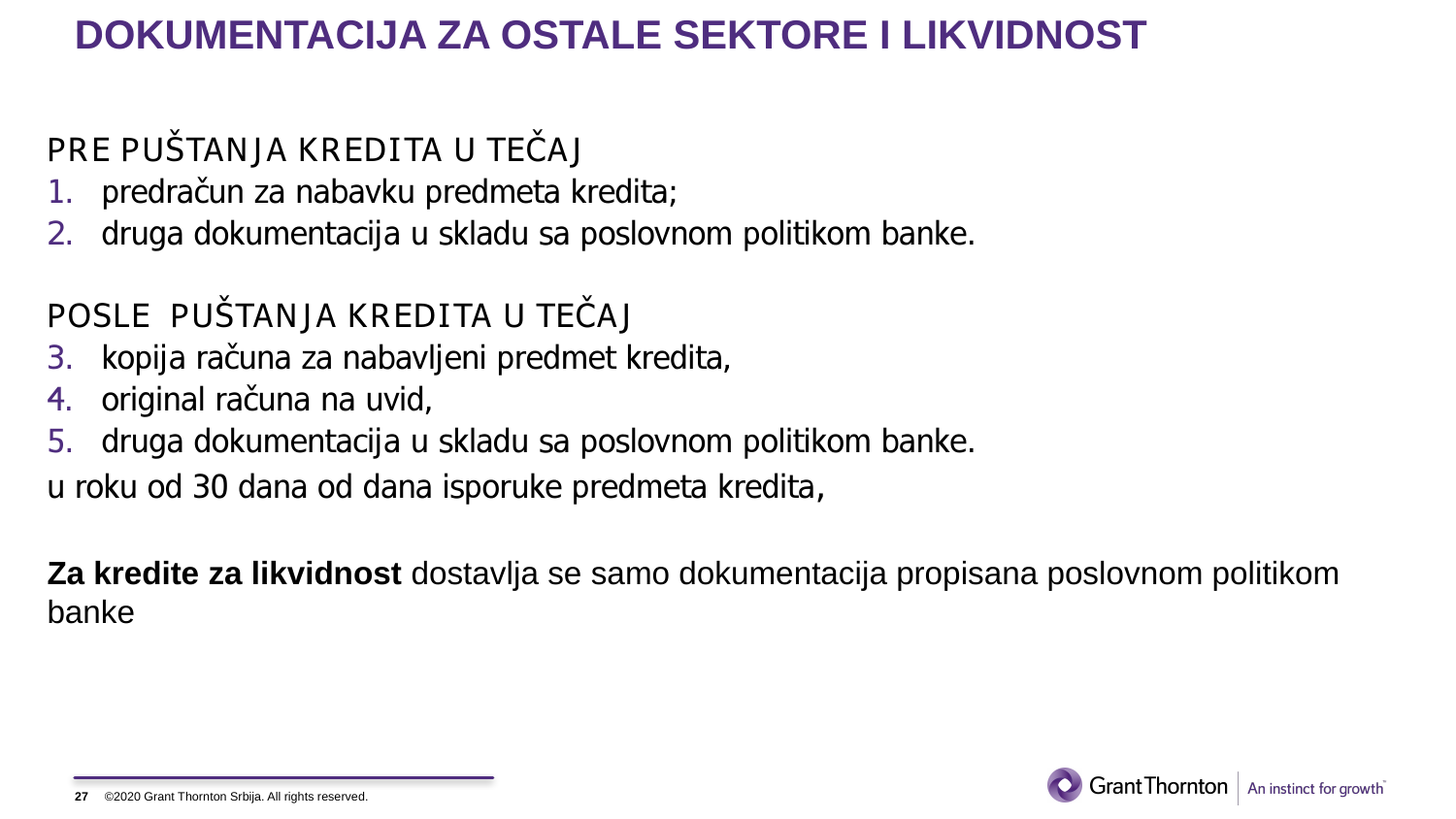

# DOKUMENTACIJA ZA OSTALE SEKTORE I LIKVIDNOST
PRE PUŠTANJA KREDITA U TEČAJ
predračun za nabavku predmeta kredita;
druga dokumentacija u skladu sa poslovnom politikom banke.

POSLE  PUŠTANJA KREDITA U TEČAJ
kopija računa za nabavljeni predmet kredita,
original računa na uvid,
druga dokumentacija u skladu sa poslovnom politikom banke.
u roku od 30 dana od dana isporuke predmeta kredita,

Za kredite za likvidnost dostavlja se samo dokumentacija propisana poslovnom politikom banke

27